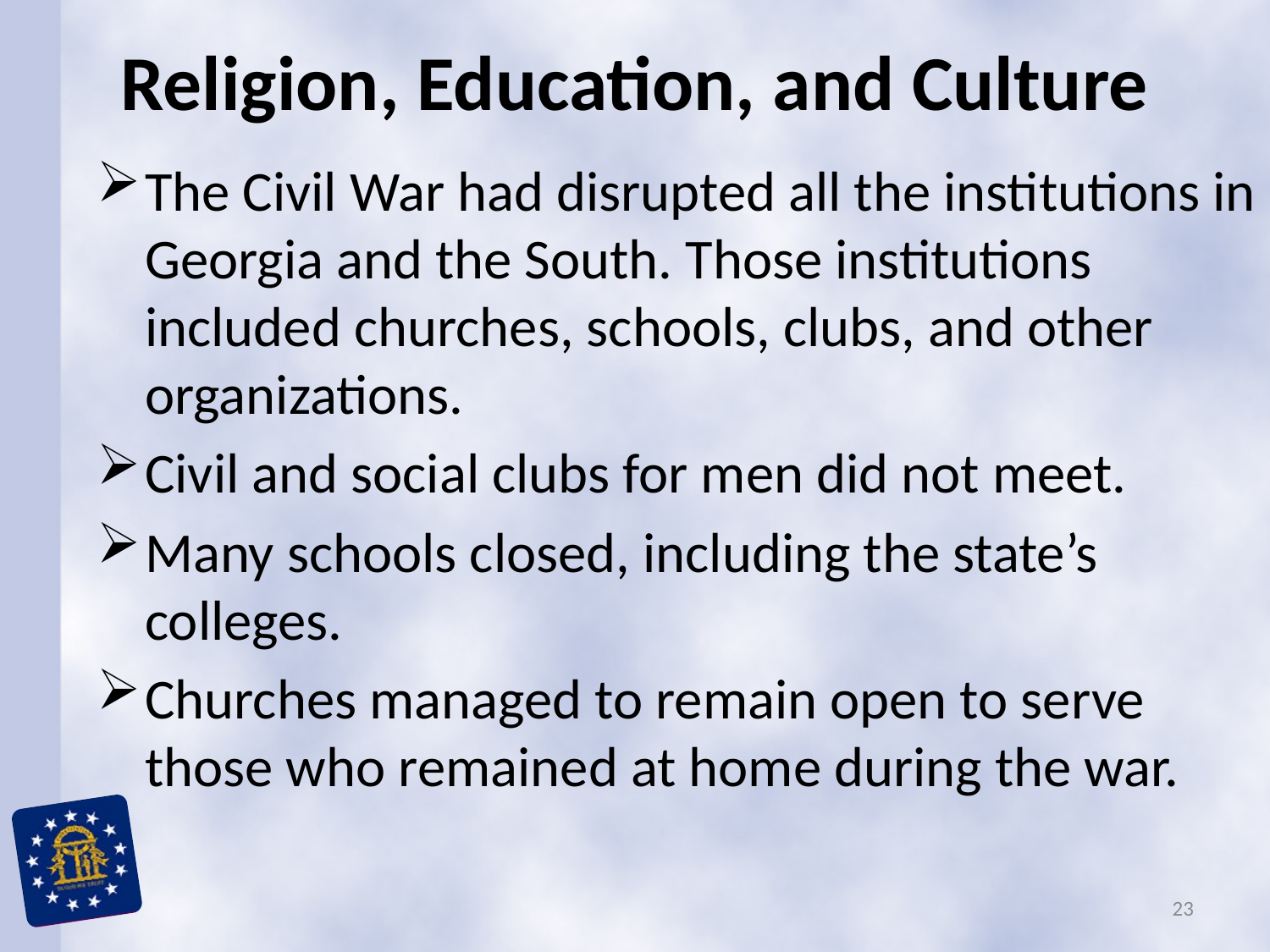

# Religion, Education, and Culture
The Civil War had disrupted all the institutions in Georgia and the South. Those institutions included churches, schools, clubs, and other organizations.
Civil and social clubs for men did not meet.
Many schools closed, including the state’s colleges.
Churches managed to remain open to serve those who remained at home during the war.

23